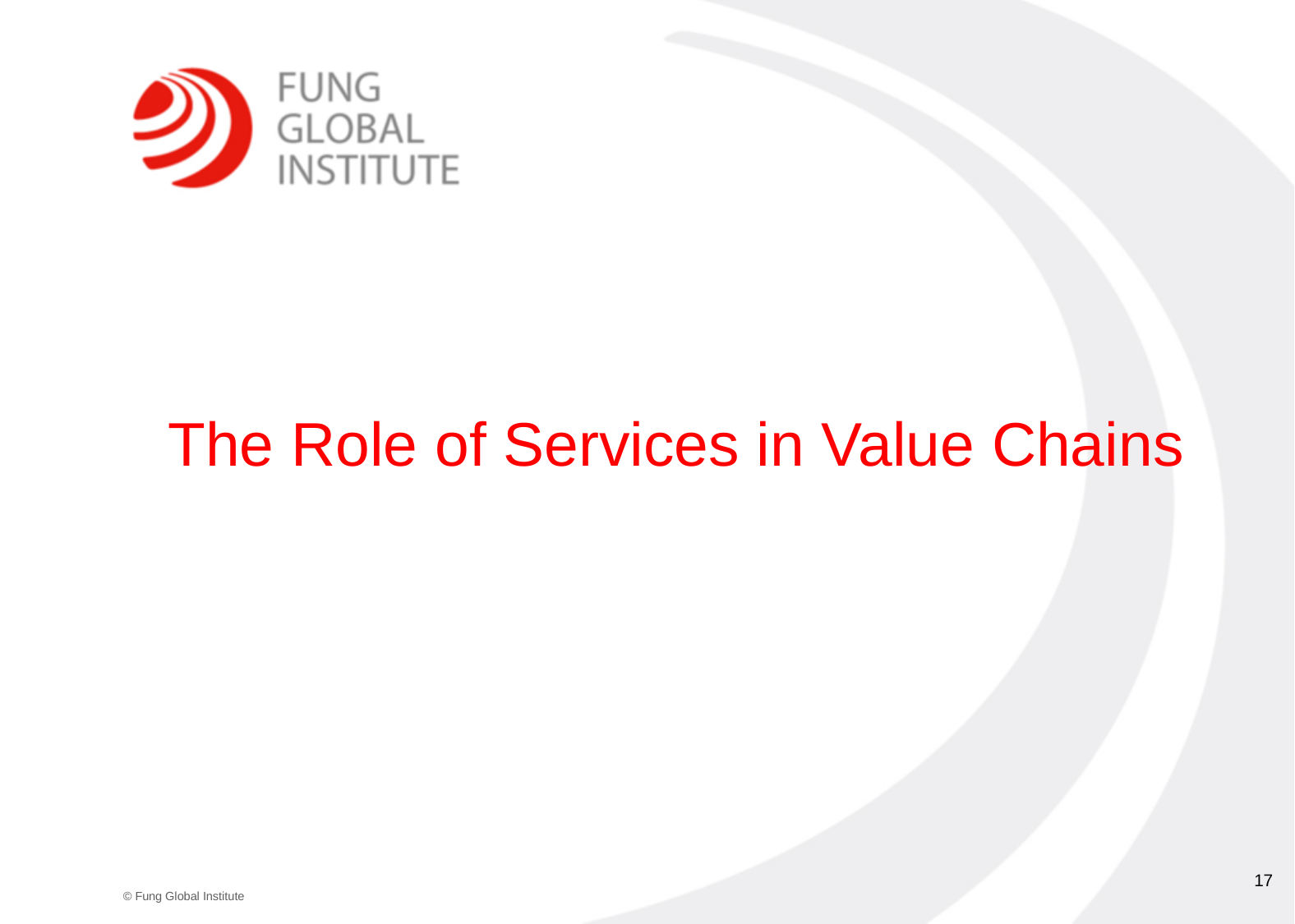

The Role of Services in Value Chains
17